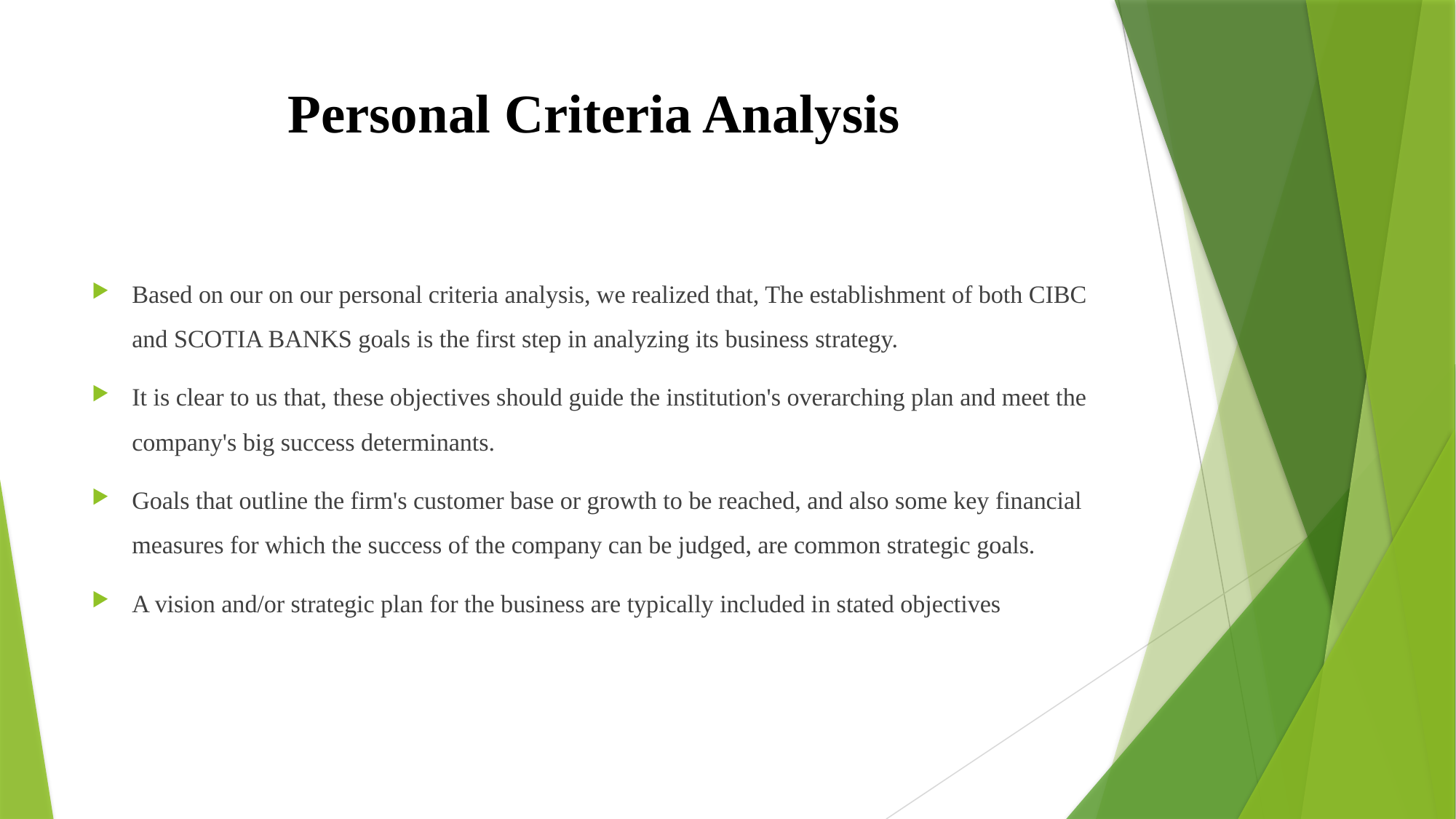

# Personal Criteria Analysis
Based on our on our personal criteria analysis, we realized that, The establishment of both CIBC and SCOTIA BANKS goals is the first step in analyzing its business strategy.
It is clear to us that, these objectives should guide the institution's overarching plan and meet the company's big success determinants.
Goals that outline the firm's customer base or growth to be reached, and also some key financial measures for which the success of the company can be judged, are common strategic goals.
A vision and/or strategic plan for the business are typically included in stated objectives